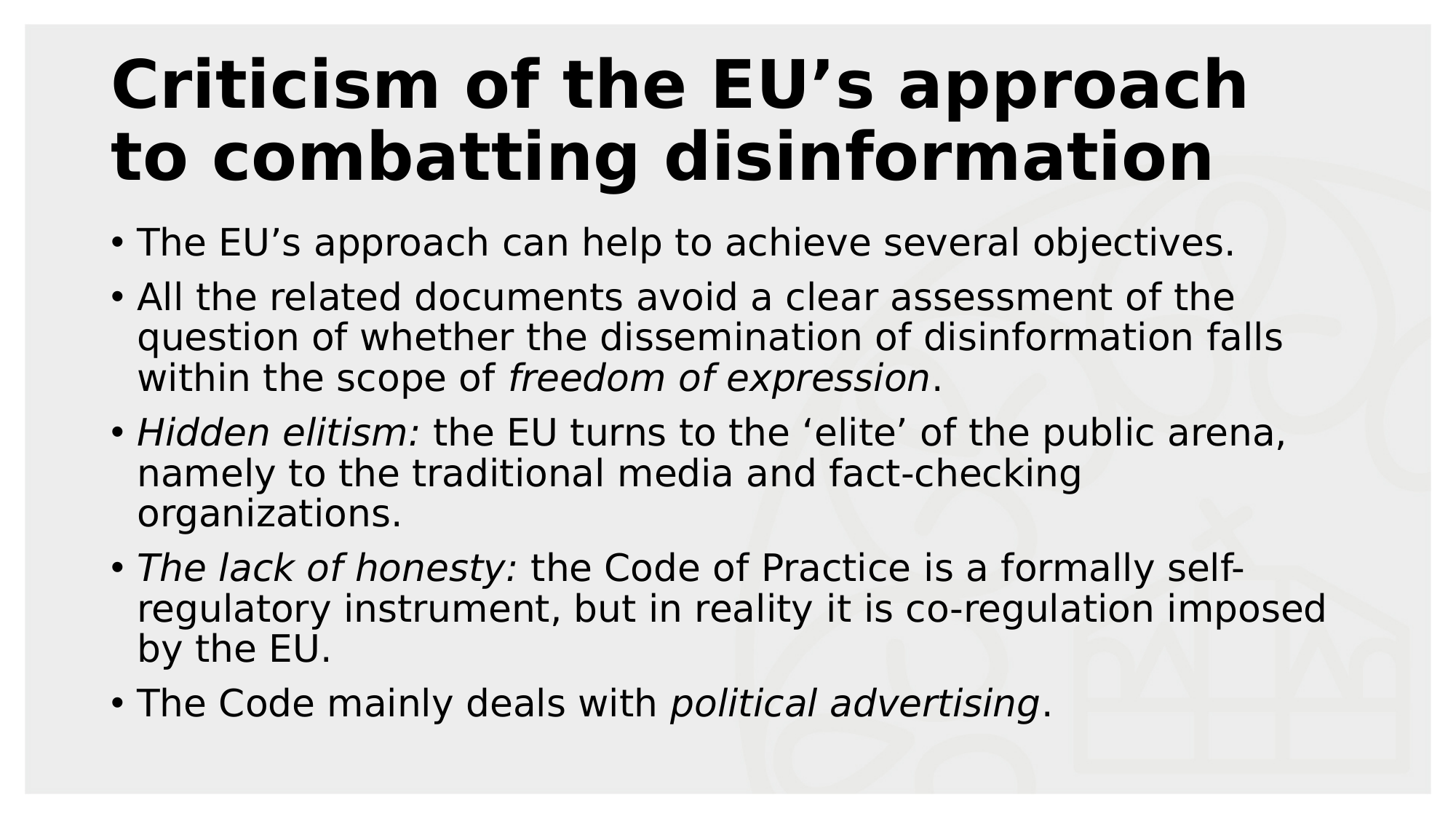

# Criticism of the EU’s approach to combatting disinformation
The EU’s approach can help to achieve several objectives.
All the related documents avoid a clear assessment of the question of whether the dissemination of disinformation falls within the scope of freedom of expression.
Hidden elitism: the EU turns to the ‘elite’ of the public arena, namely to the traditional media and fact-checking organizations.
The lack of honesty: the Code of Practice is a formally self-regulatory instrument, but in reality it is co-regulation imposed by the EU.
The Code mainly deals with political advertising.